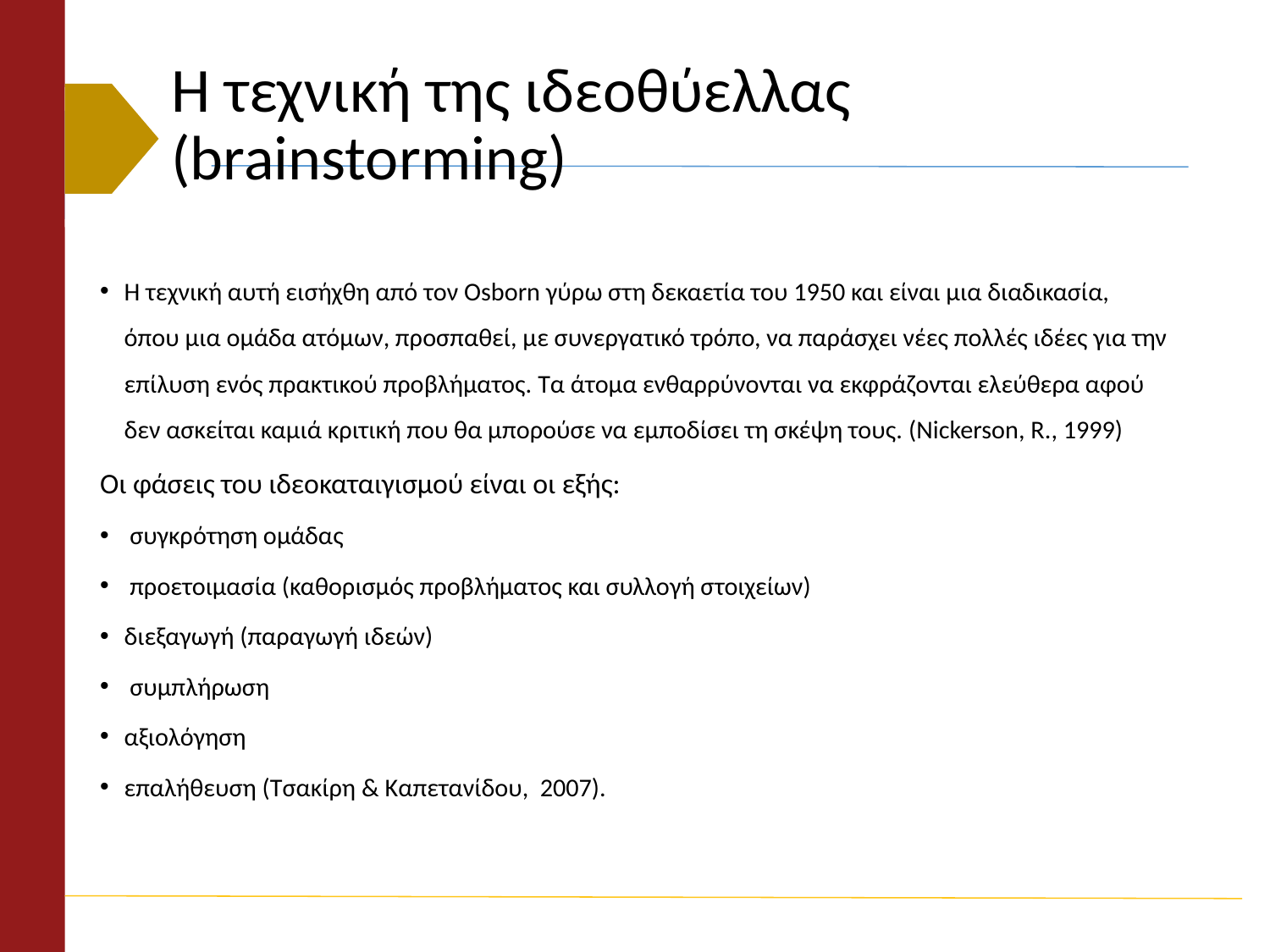

# Η τεχνική της ιδεοθύελλας (brainstorming)
Η τεχνική αυτή εισήχθη από τον Osborn γύρω στη δεκαετία του 1950 και είναι μια διαδικασία, όπου μια ομάδα ατόμων, προσπαθεί, με συνεργατικό τρόπο, να παράσχει νέες πολλές ιδέες για την επίλυση ενός πρακτικού προβλήματος. Τα άτομα ενθαρρύνονται να εκφράζονται ελεύθερα αφού δεν ασκείται καμιά κριτική που θα μπορούσε να εμποδίσει τη σκέψη τους. (Nickerson, R., 1999)
Οι φάσεις του ιδεοκαταιγισμού είναι οι εξής:
 συγκρότηση ομάδας
 προετοιμασία (καθορισμός προβλήματος και συλλογή στοιχείων)
διεξαγωγή (παραγωγή ιδεών)
 συμπλήρωση
αξιολόγηση
επαλήθευση (Τσακίρη & Καπετανίδου,  2007).